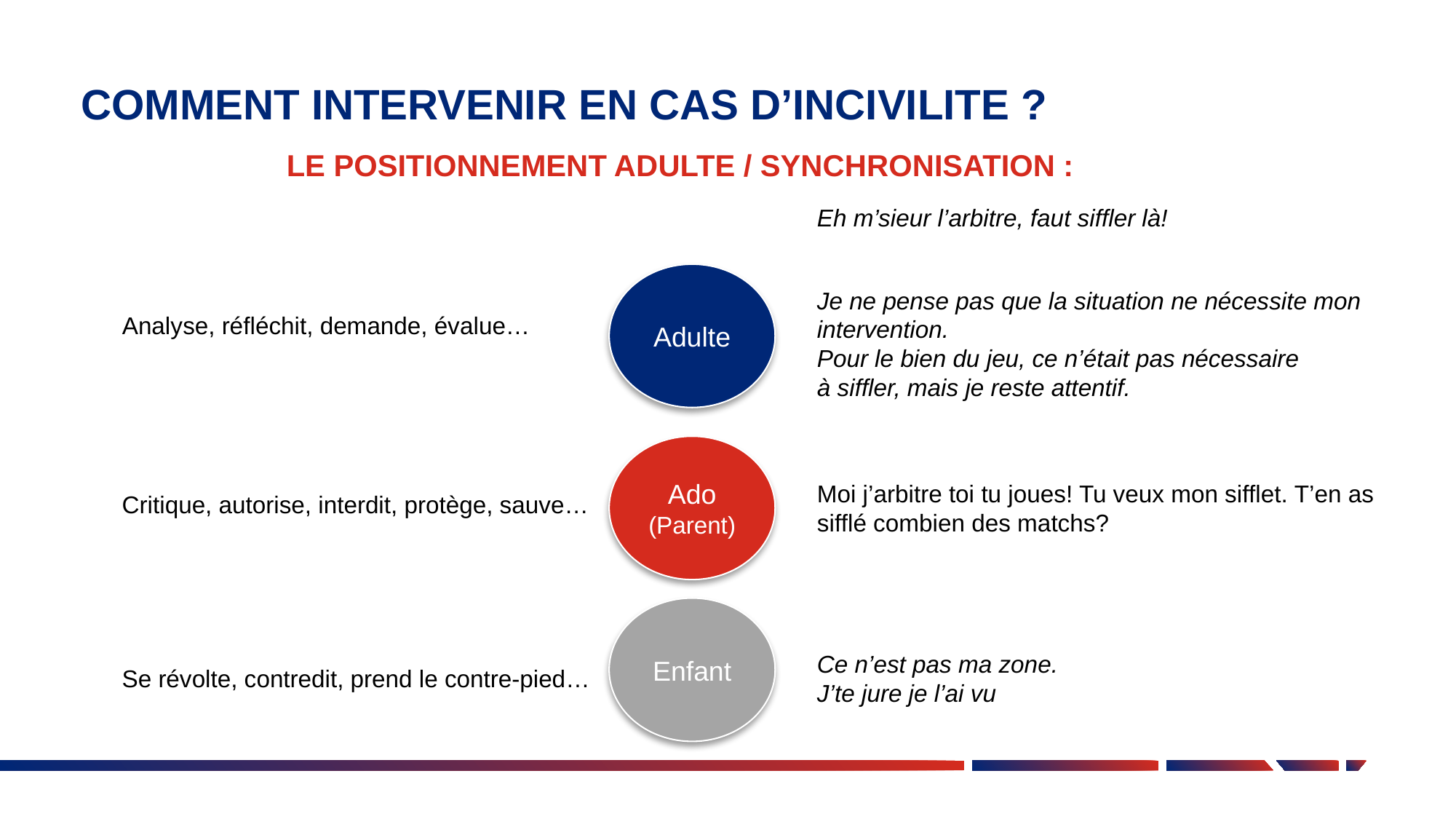

# COMMENT INTERVENIR EN CAS D’INCIVILITE ?
LE POSITIONNEMENT ADULTE / SYNCHRONISATION :
Eh m’sieur l’arbitre, faut siffler là! ​
Adulte
Je ne pense pas que la situation ne nécessite mon intervention. ​
Pour le bien du jeu, ce n’était pas nécessaire à siffler, mais je reste attentif.​
Analyse, réfléchit, demande, évalue… ​
Ado (Parent)
Moi j’arbitre toi tu joues! Tu veux mon sifflet. T’en as sifflé combien des matchs? ​
Critique, autorise, interdit, protège, sauve… ​
Enfant
Ce n’est pas ma zone. ​
J’te jure je l’ai vu
Se révolte, contredit, prend le contre-pied… ​